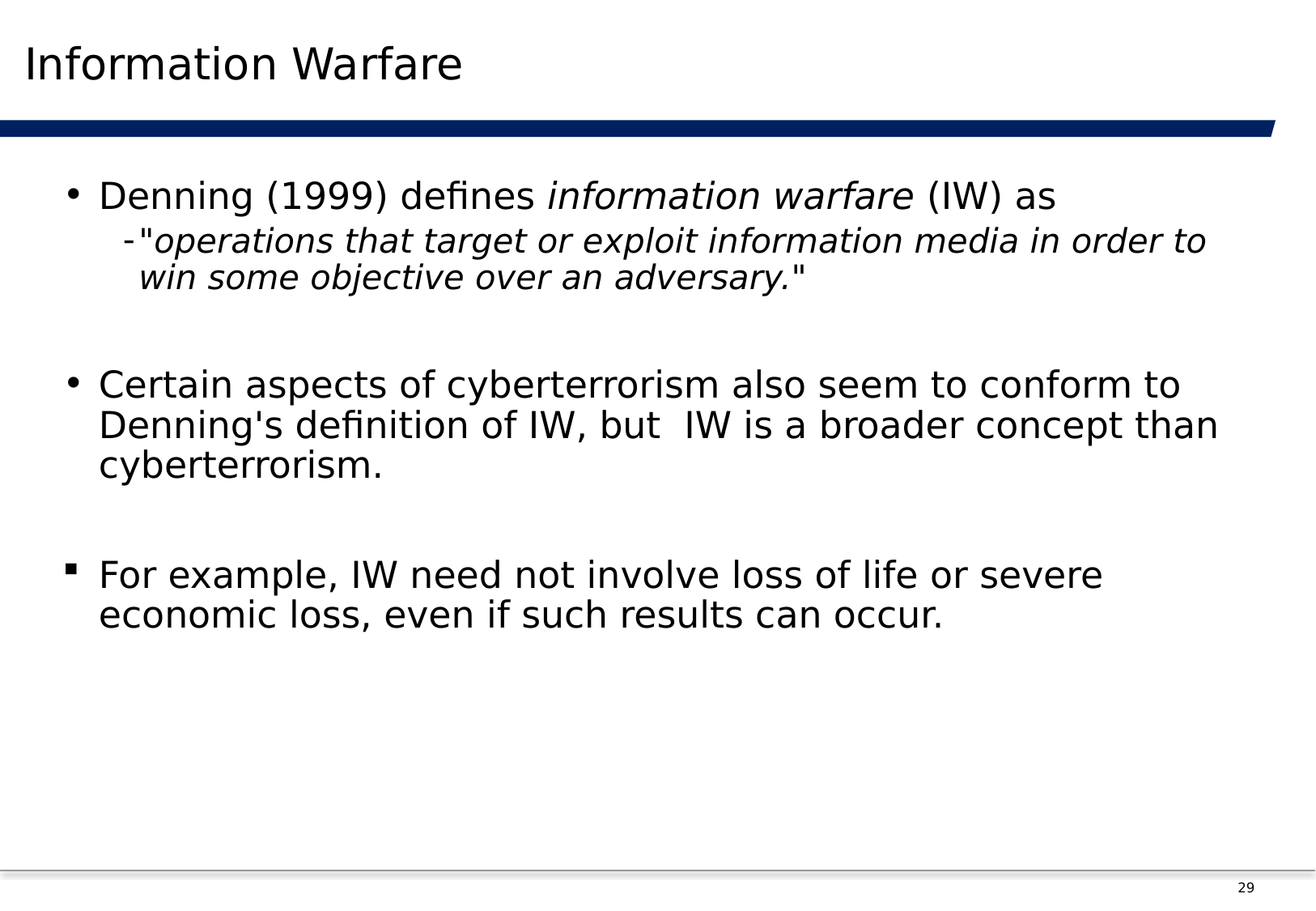

# Information Warfare
Denning (1999) defines information warfare (IW) as
"operations that target or exploit information media in order to win some objective over an adversary."

Certain aspects of cyberterrorism also seem to conform to Denning's definition of IW, but  IW is a broader concept than cyberterrorism.

For example, IW need not involve loss of life or severe economic loss, even if such results can occur.